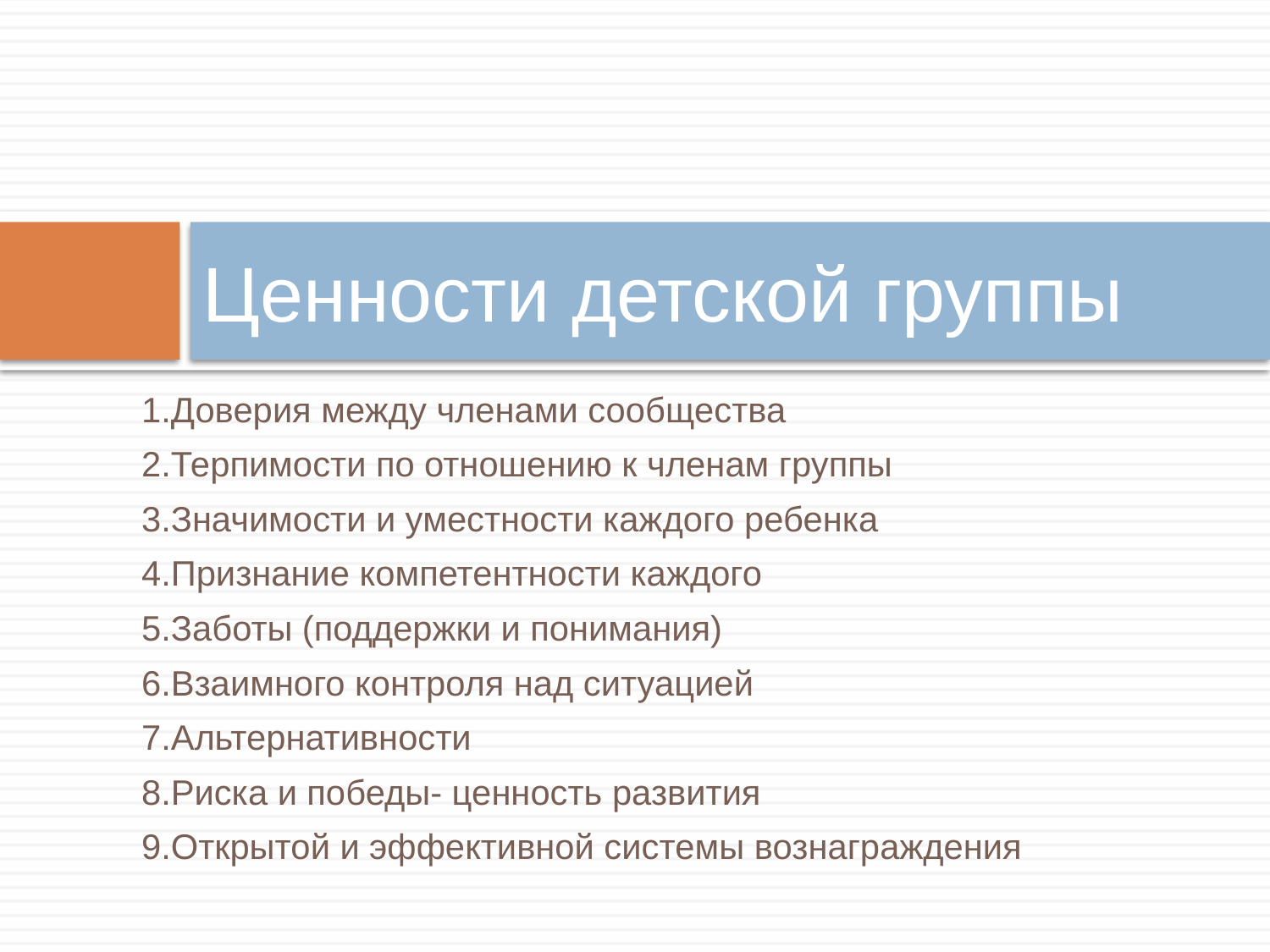

# Ценности детской группы
1.Доверия между членами сообщества
2.Терпимости по отношению к членам группы
3.Значимости и уместности каждого ребенка
4.Признание компетентности каждого
5.Заботы (поддержки и понимания)
6.Взаимного контроля над ситуацией
7.Альтернативности
8.Риска и победы- ценность развития
9.Открытой и эффективной системы вознаграждения